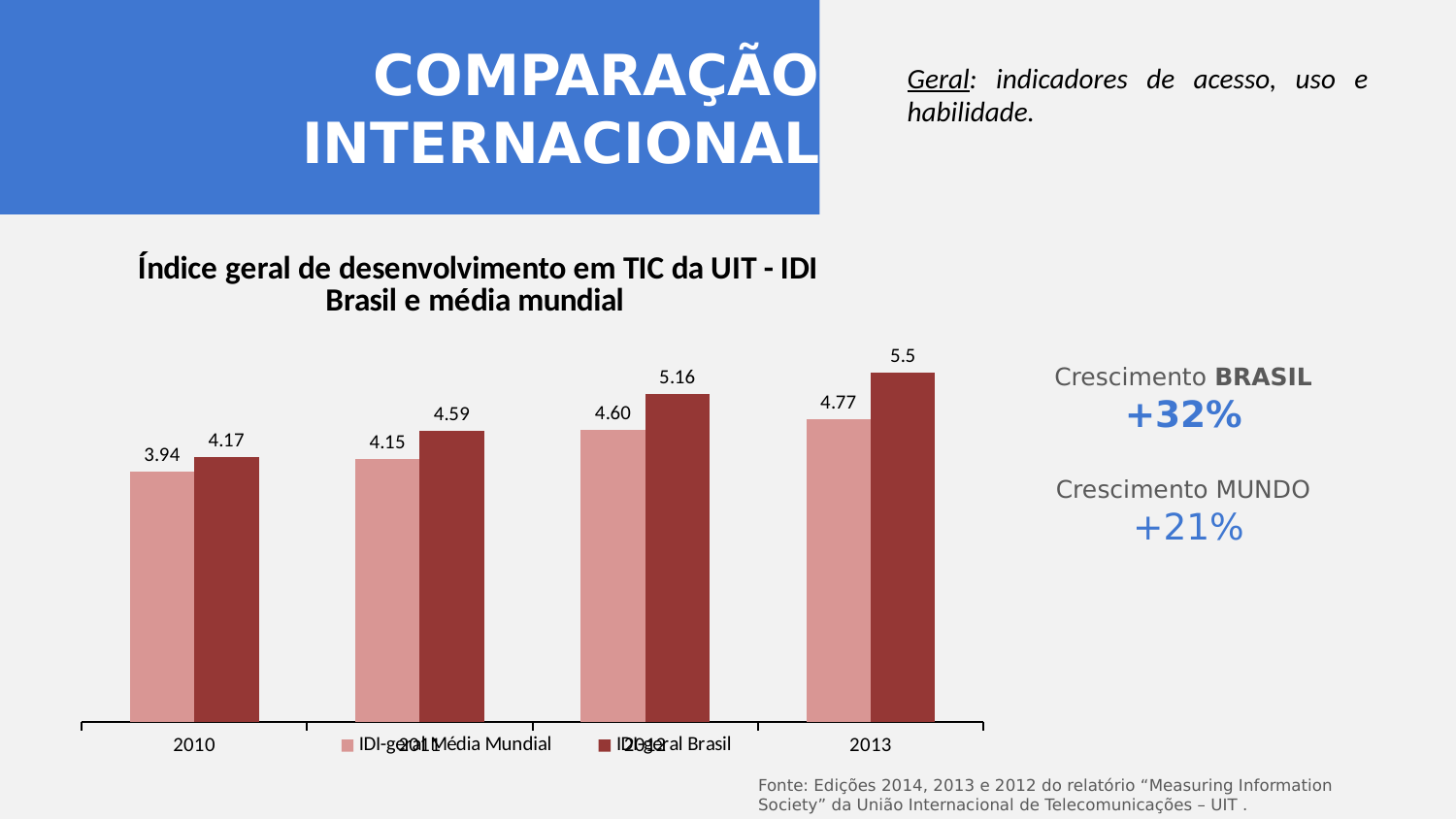

COMPARAÇÃO INTERNACIONAL
Geral: indicadores de acesso, uso e habilidade.

### Chart: Índice geral de desenvolvimento em TIC da UIT - IDI
Brasil e média mundial

| Category | IDI-geral Média Mundial | IDI-geral Brasil |
|---|---|---|
| 2010 | 3.94 | 4.17 |
| 2011 | 4.15 | 4.59 |
| 2012 | 4.6 | 5.16 |
| 2013 | 4.77 | 5.5 |
Crescimento BRASIL
+32%
Crescimento MUNDO
  +21%
Fonte: Edições 2014, 2013 e 2012 do relatório “Measuring Information Society” da União Internacional de Telecomunicações – UIT .